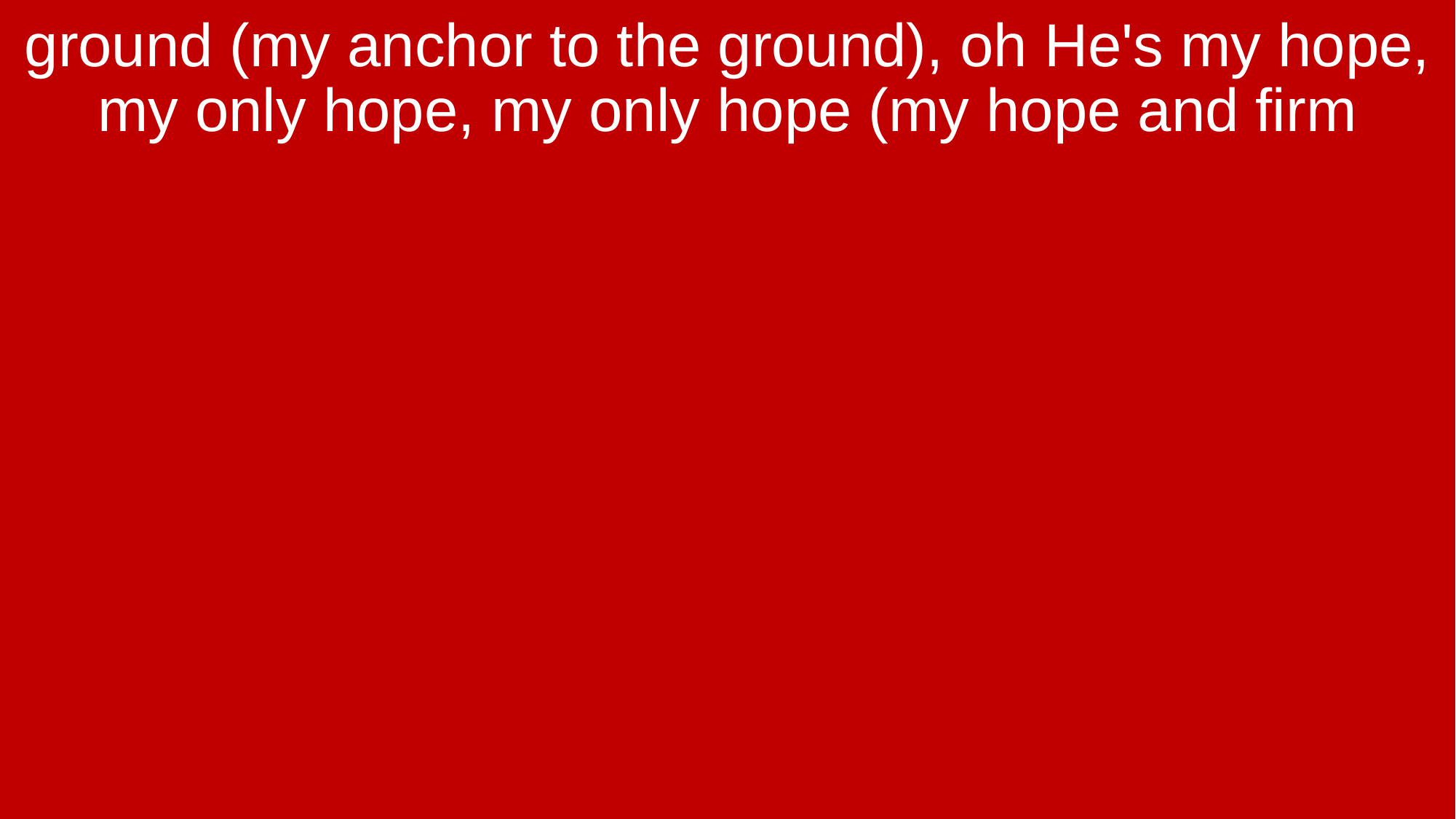

ground (my anchor to the ground), oh He's my hope, my only hope, my only hope (my hope and firm